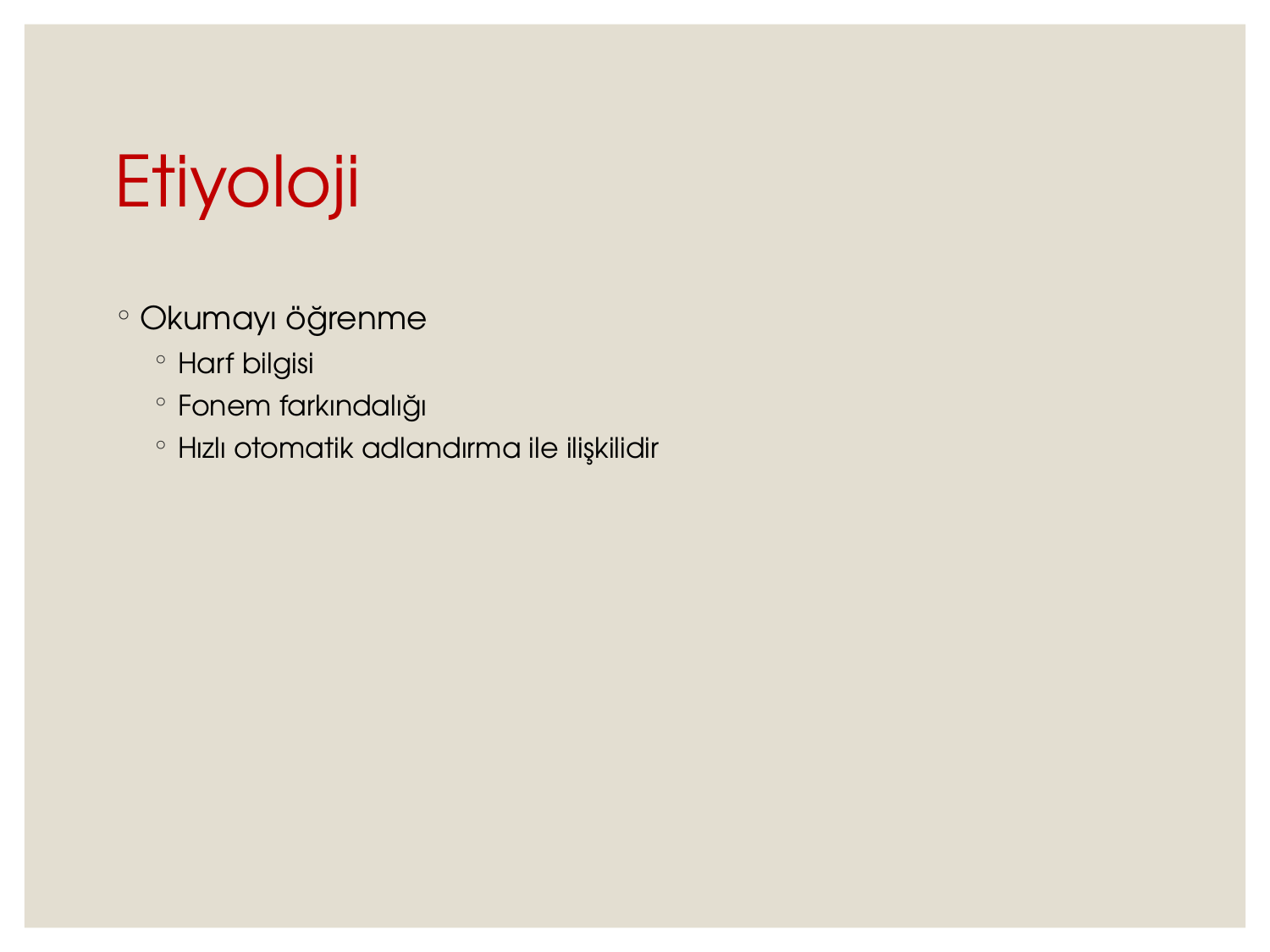

# Etiyoloji
Okumayı öğrenme
Harf bilgisi
Fonem farkındalığı
Hızlı otomatik adlandırma ile ilişkilidir